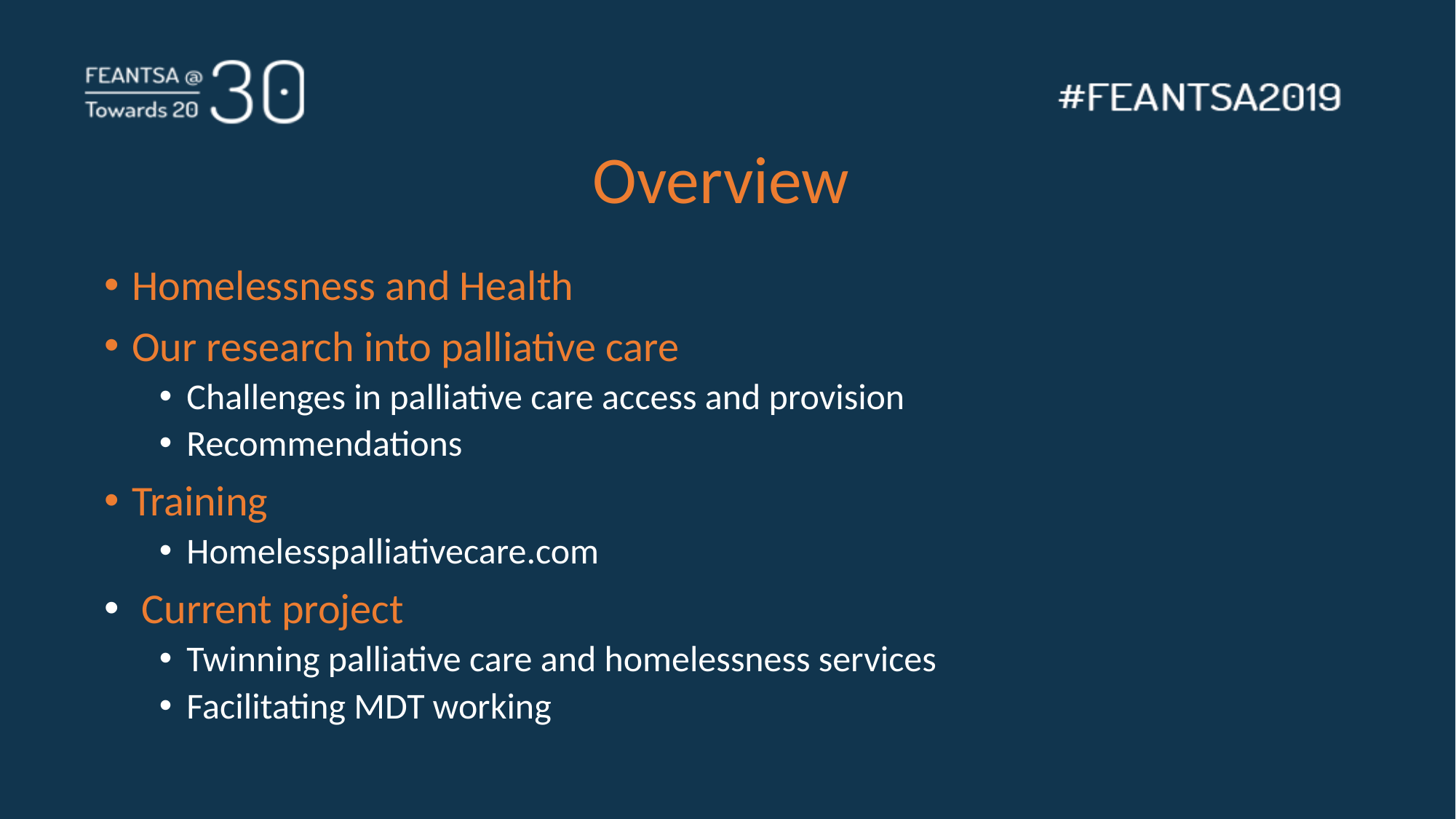

# Overview
Homelessness and Health
Our research into palliative care
Challenges in palliative care access and provision
Recommendations
Training
Homelesspalliativecare.com
 Current project
Twinning palliative care and homelessness services
Facilitating MDT working